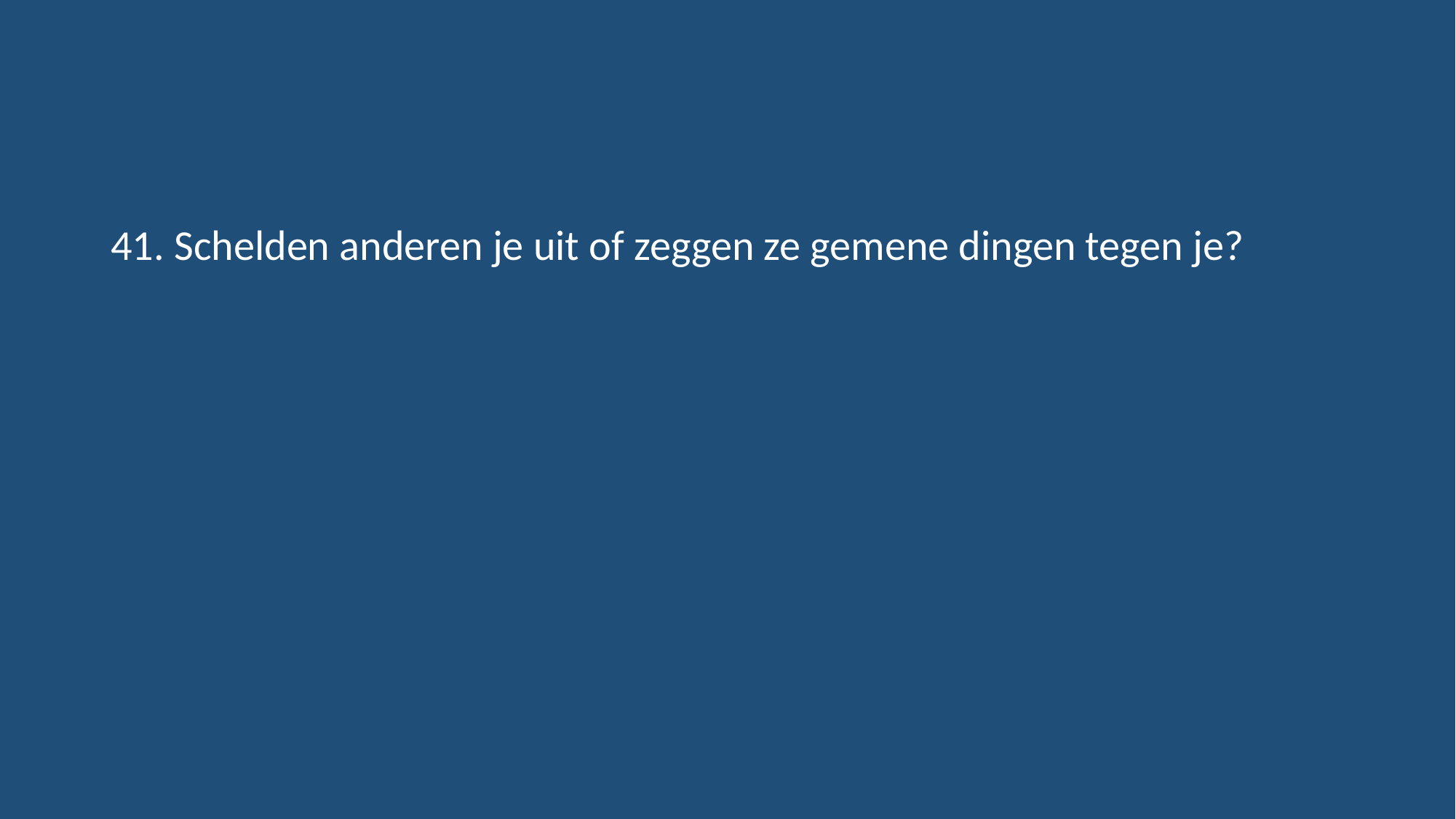

#
41. Schelden anderen je uit of zeggen ze gemene dingen tegen je?